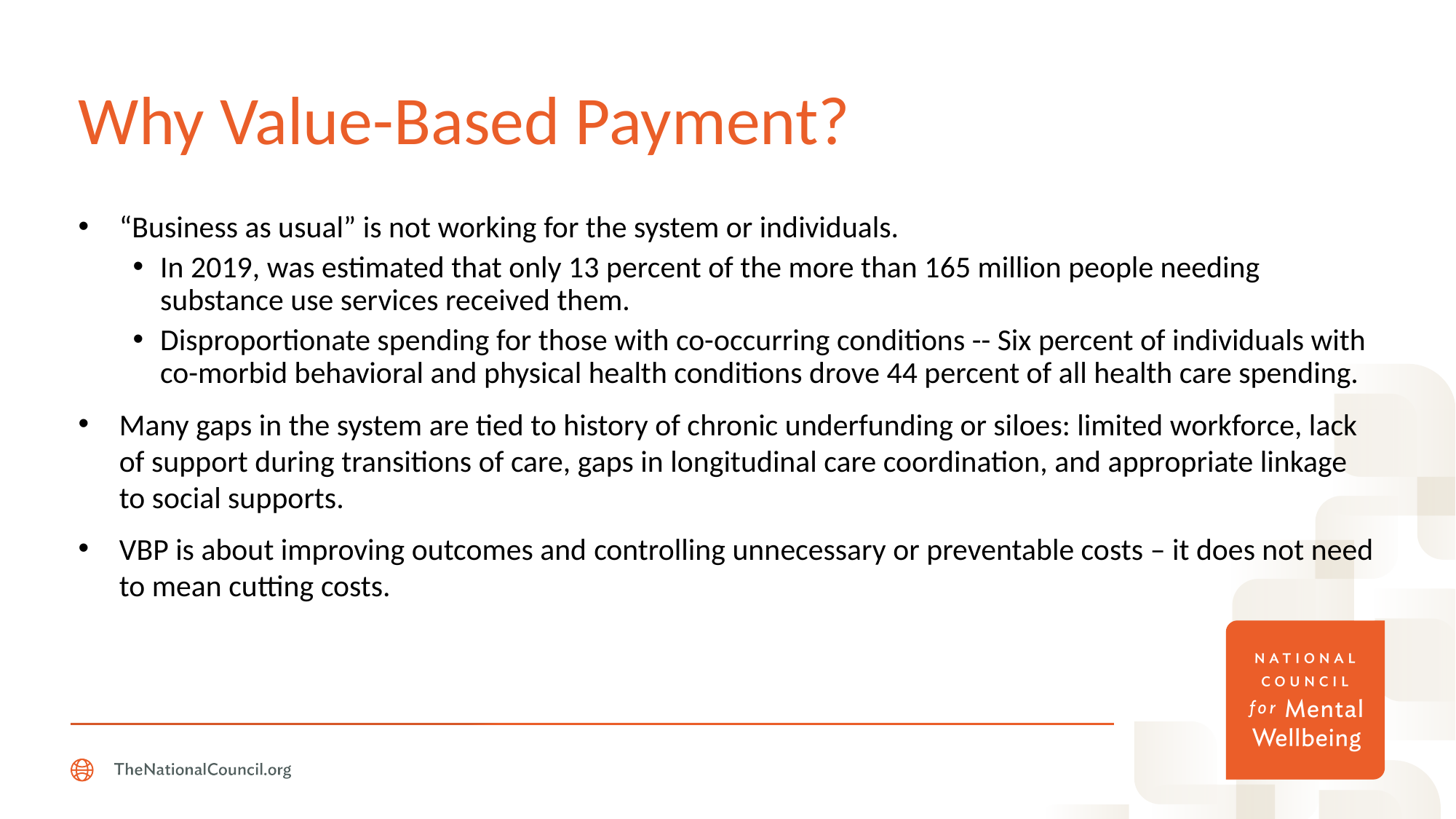

# Why Value-Based Payment?
“Business as usual” is not working for the system or individuals.
In 2019, was estimated that only 13 percent of the more than 165 million people needing substance use services received them.
Disproportionate spending for those with co-occurring conditions -- Six percent of individuals with co-morbid behavioral and physical health conditions drove 44 percent of all health care spending.
Many gaps in the system are tied to history of chronic underfunding or siloes: limited workforce, lack of support during transitions of care, gaps in longitudinal care coordination, and appropriate linkage to social supports.
VBP is about improving outcomes and controlling unnecessary or preventable costs – it does not need to mean cutting costs.